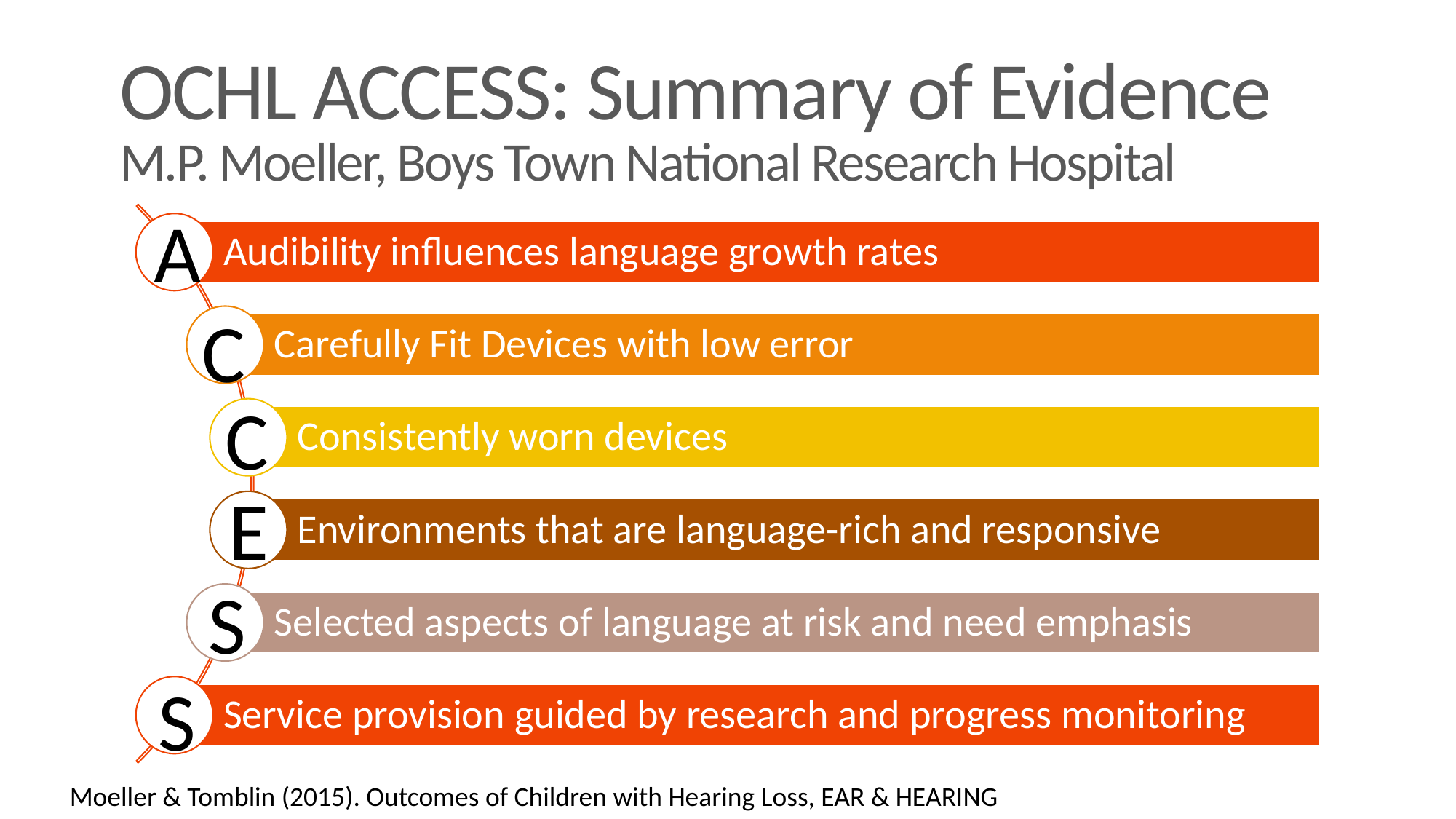

# OCHL ACCESS: Summary of Evidence M.P. Moeller, Boys Town National Research Hospital
Audibility influences language growth rates
Carefully Fit Devices with low error
Consistently worn devices
Environments that are language-rich and responsive
Selected aspects of language at risk and need emphasis
Service provision guided by research and progress monitoring
A
C
C
E
S
S
Moeller & Tomblin (2015). Outcomes of Children with Hearing Loss, EAR & HEARING